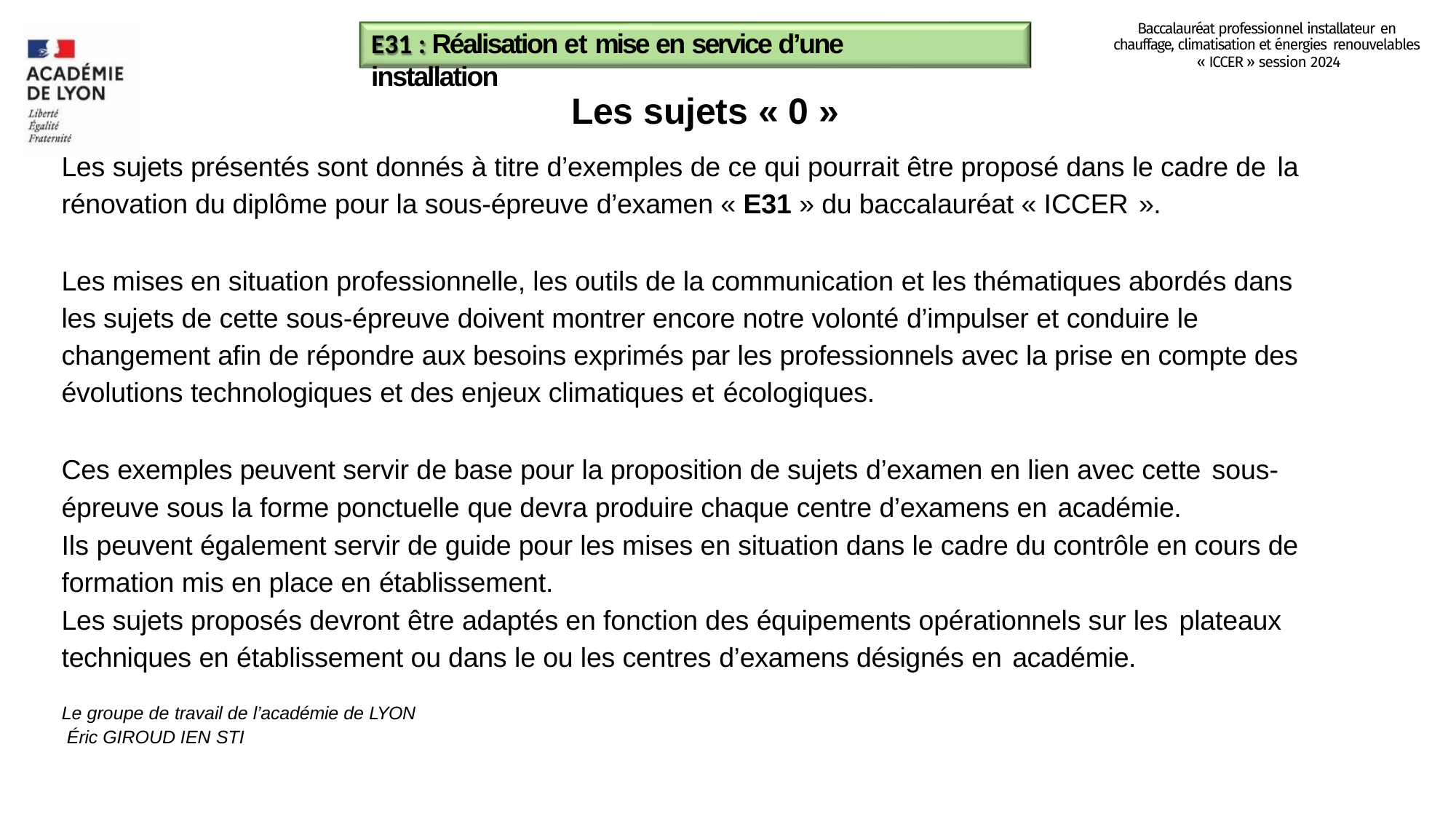

Baccalauréat professionnel installateur en
chauffage, climatisation et énergies renouvelables
« ICCER » session 2024

E31 : Réalisation et mise en service d’une installation
Les sujets « 0 »
Les sujets présentés sont donnés à titre d’exemples de ce qui pourrait être proposé dans le cadre de la
rénovation du diplôme pour la sous-épreuve d’examen « E31 » du baccalauréat « ICCER ».

Les mises en situation professionnelle, les outils de la communication et les thématiques abordés dans  les sujets de cette sous-épreuve doivent montrer encore notre volonté d’impulser et conduire le  changement afin de répondre aux besoins exprimés par les professionnels avec la prise en compte des  évolutions technologiques et des enjeux climatiques et écologiques.

Ces exemples peuvent servir de base pour la proposition de sujets d’examen en lien avec cette sous-
épreuve sous la forme ponctuelle que devra produire chaque centre d’examens en académie.
Ils peuvent également servir de guide pour les mises en situation dans le cadre du contrôle en cours de  formation mis en place en établissement.
Les sujets proposés devront être adaptés en fonction des équipements opérationnels sur les plateaux
techniques en établissement ou dans le ou les centres d’examens désignés en académie.
Le groupe de travail de l’académie de LYON  Éric GIROUD IEN STI